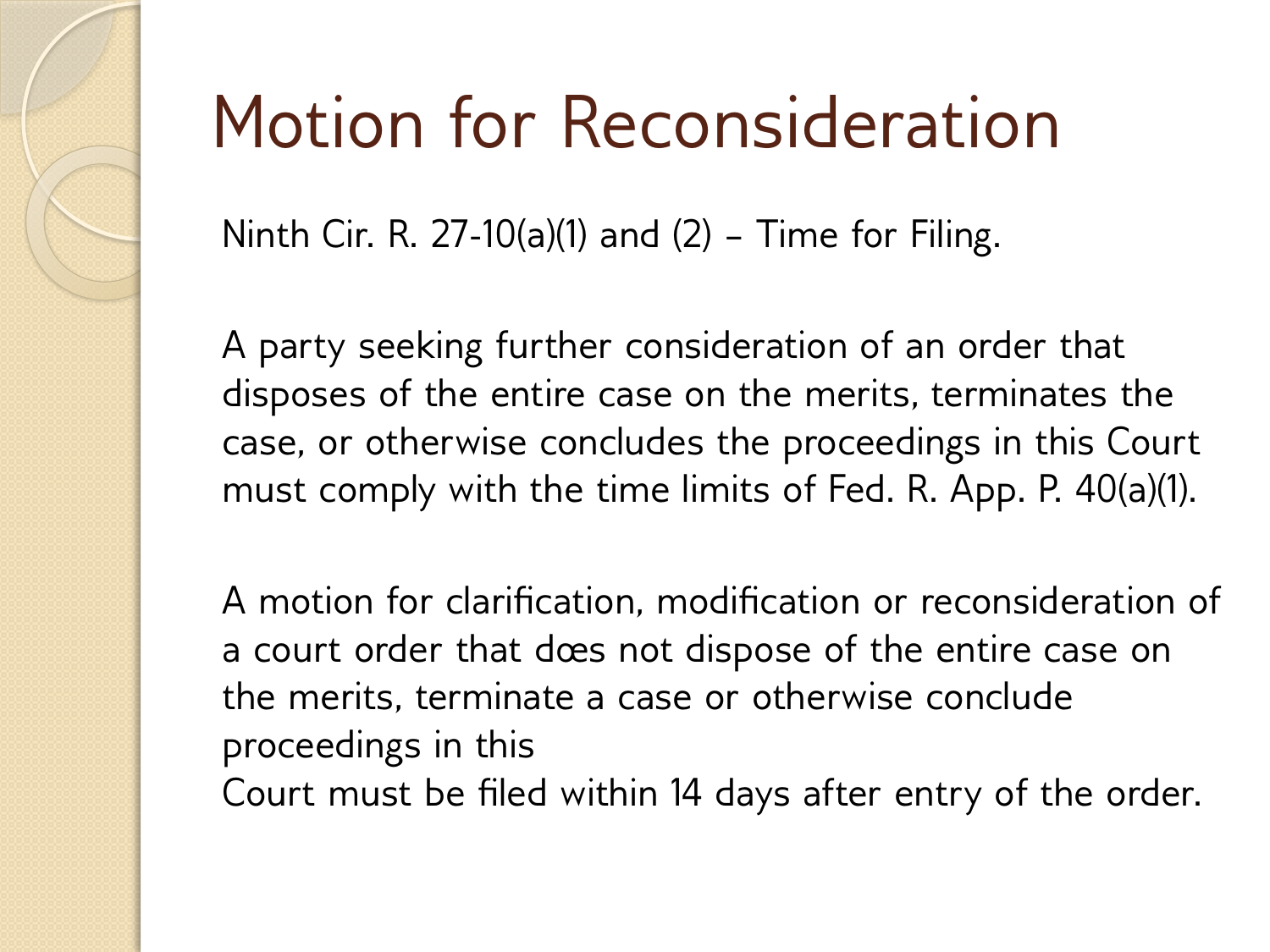

# Motion for Reconsideration
Ninth Cir. R. 27-10(a)(1) and (2) – Time for Filing.

A party seeking further consideration of an order that disposes of the entire case on the merits, terminates the case, or otherwise concludes the proceedings in this Court must comply with the time limits of Fed. R. App. P. 40(a)(1).

A motion for clarification, modification or reconsideration of a court order that does not dispose of the entire case on the merits, terminate a case or otherwise conclude proceedings in this
Court must be filed within 14 days after entry of the order.